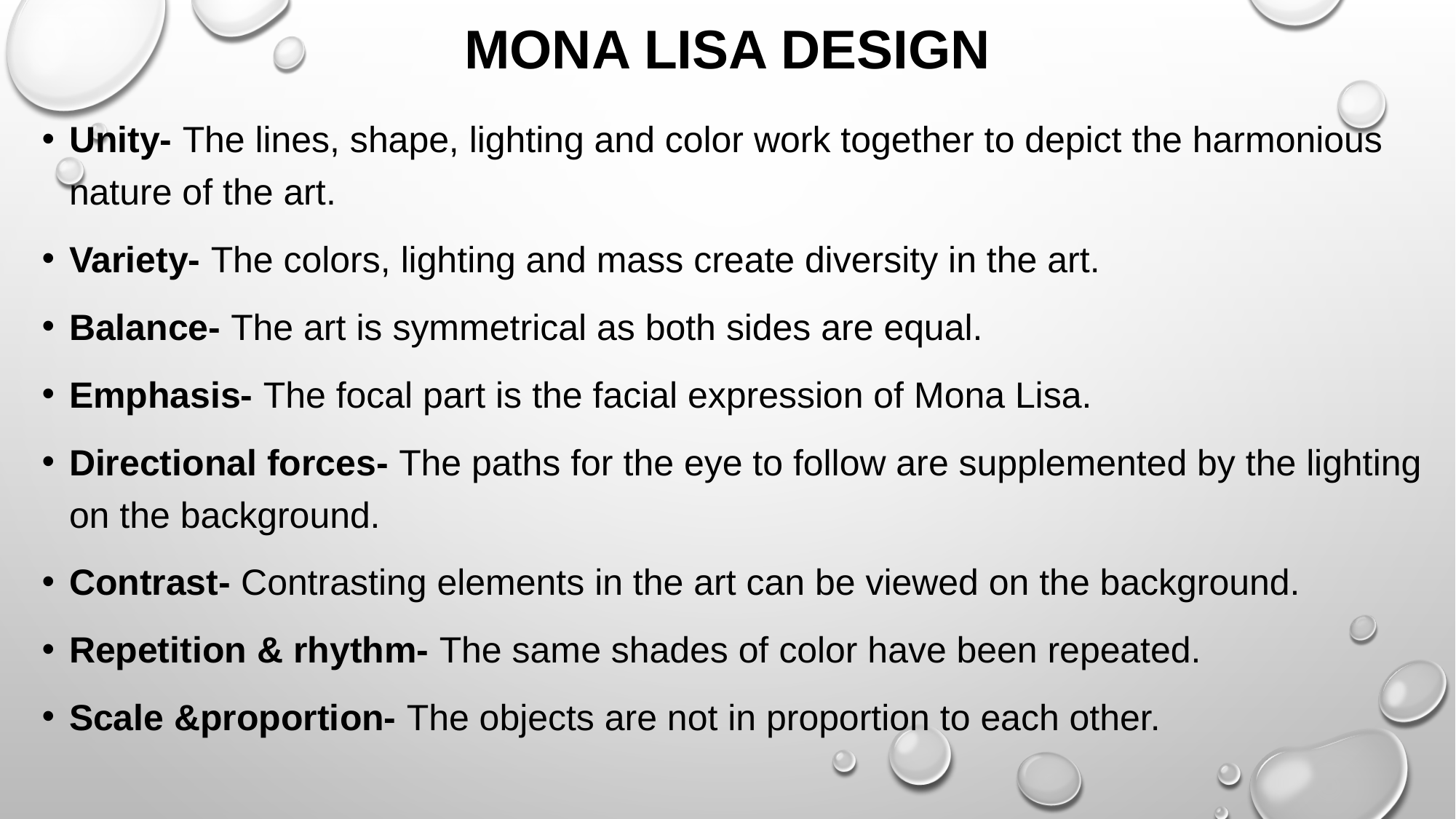

# Mona Lisa design
Unity- The lines, shape, lighting and color work together to depict the harmonious nature of the art.
Variety- The colors, lighting and mass create diversity in the art.
Balance- The art is symmetrical as both sides are equal.
Emphasis- The focal part is the facial expression of Mona Lisa.
Directional forces- The paths for the eye to follow are supplemented by the lighting on the background.
Contrast- Contrasting elements in the art can be viewed on the background.
Repetition & rhythm- The same shades of color have been repeated.
Scale &proportion- The objects are not in proportion to each other.